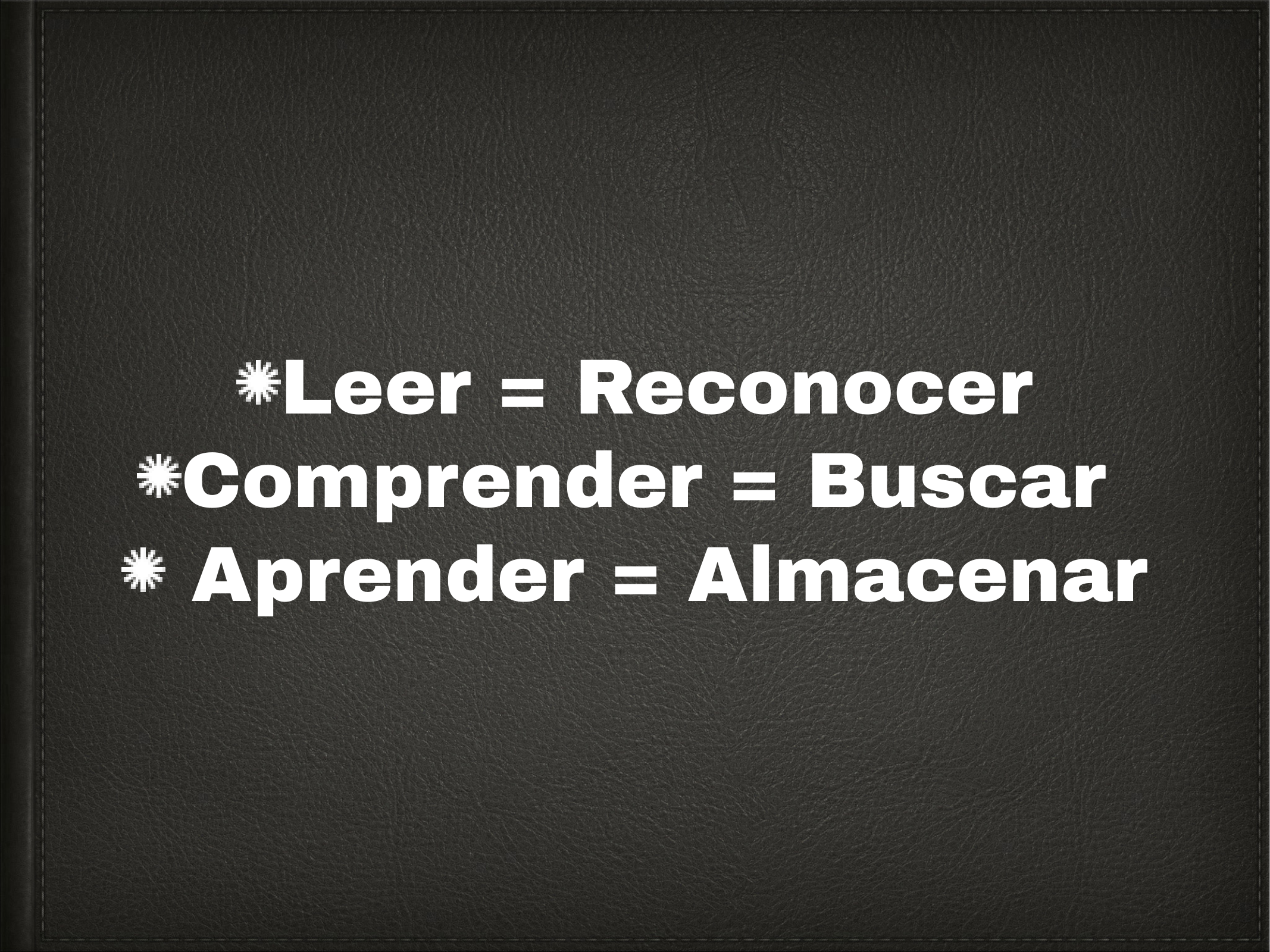

Leer = Reconocer
Comprender = Buscar
 Aprender = Almacenar